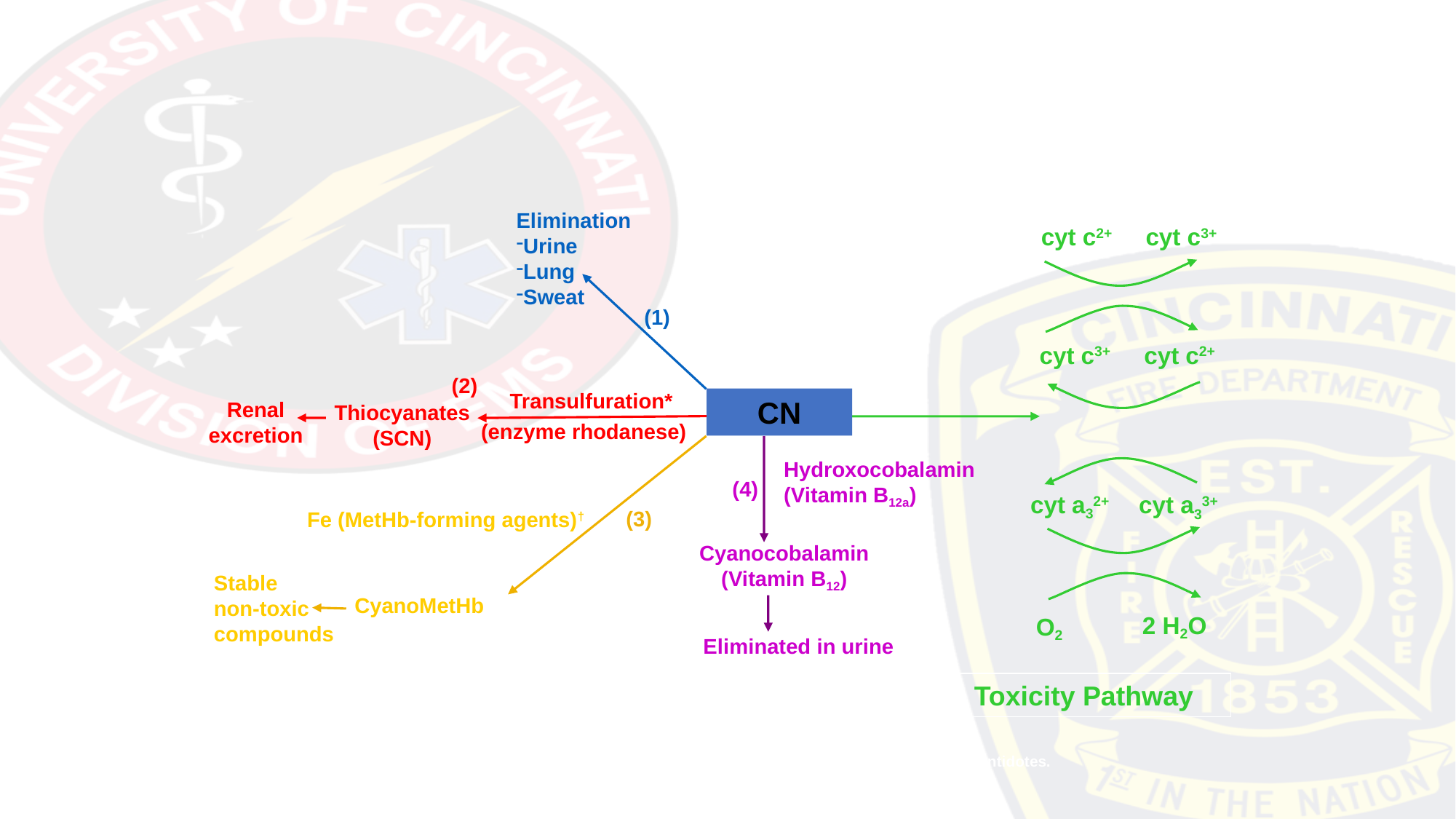

#
Elimination
Urine
Lung
Sweat
cyt c2+
cyt c3+

(1)

cyt c3+
cyt c2+
(2)

Transulfuration*
CN
Renal excretion
Thiocyanates
(SCN)
 (enzyme rhodanese)

Hydroxocobalamin
(Vitamin B12a)

(4)
cyt a32+
cyt a33+
(3)
Fe (MetHb-forming agents)†

Cyanocobalamin
(Vitamin B12)
Stable
non-toxic
compounds

CyanoMetHb

2 H2O
O2

Eliminated in urine
Toxicity Pathway
Detoxification Pathways (4)
*In the presence of thiosulfate; †in the presence of nitrites; pathways 2 and 3 are targets of available cyanide antidotes.
Adapted from Megarbane B, et al. J Chin Med Assoc. 2003;66:193-203.